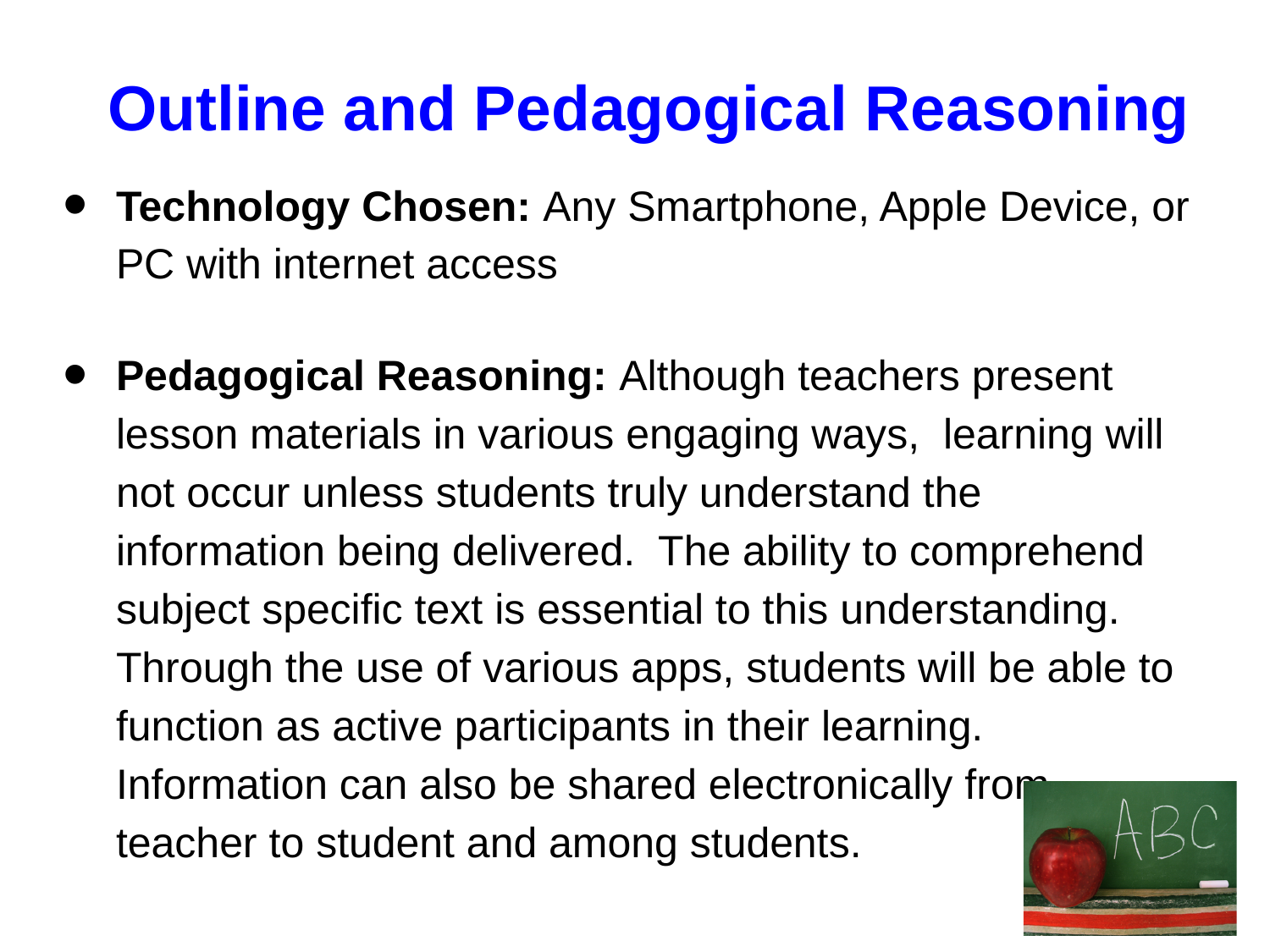

# Outline and Pedagogical Reasoning
Technology Chosen: Any Smartphone, Apple Device, or PC with internet access
Pedagogical Reasoning: Although teachers present lesson materials in various engaging ways,  learning will not occur unless students truly understand the information being delivered.  The ability to comprehend subject specific text is essential to this understanding.  Through the use of various apps, students will be able to function as active participants in their learning.  Information can also be shared electronically from teacher to student and among students.